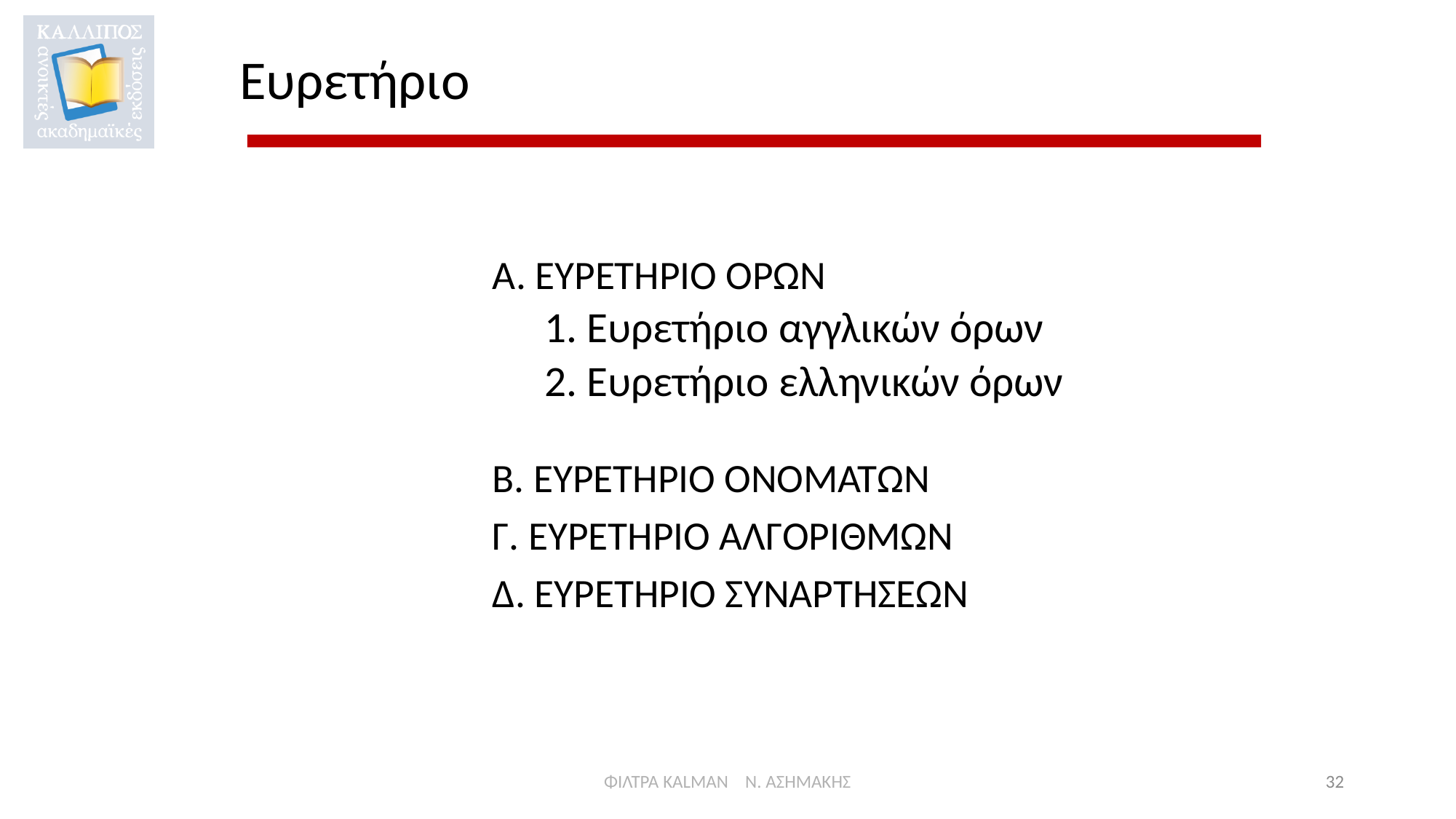

# Ευρετήριο
Α. ΕΥΡΕΤΗΡΙΟ ΟΡΩΝ
1. Ευρετήριο αγγλικών όρων
2. Ευρετήριο ελληνικών όρων
Β. ΕΥΡΕΤΗΡΙΟ ΟΝΟΜΑΤΩΝ
Γ. ΕΥΡΕΤΗΡΙΟ ΑΛΓΟΡΙΘΜΩΝ
Δ. ΕΥΡΕΤΗΡΙΟ ΣΥΝΑΡΤΗΣΕΩΝ

ΦΙΛΤΡΑ KALMAN    Ν. ΑΣΗΜΑΚΗΣ
32